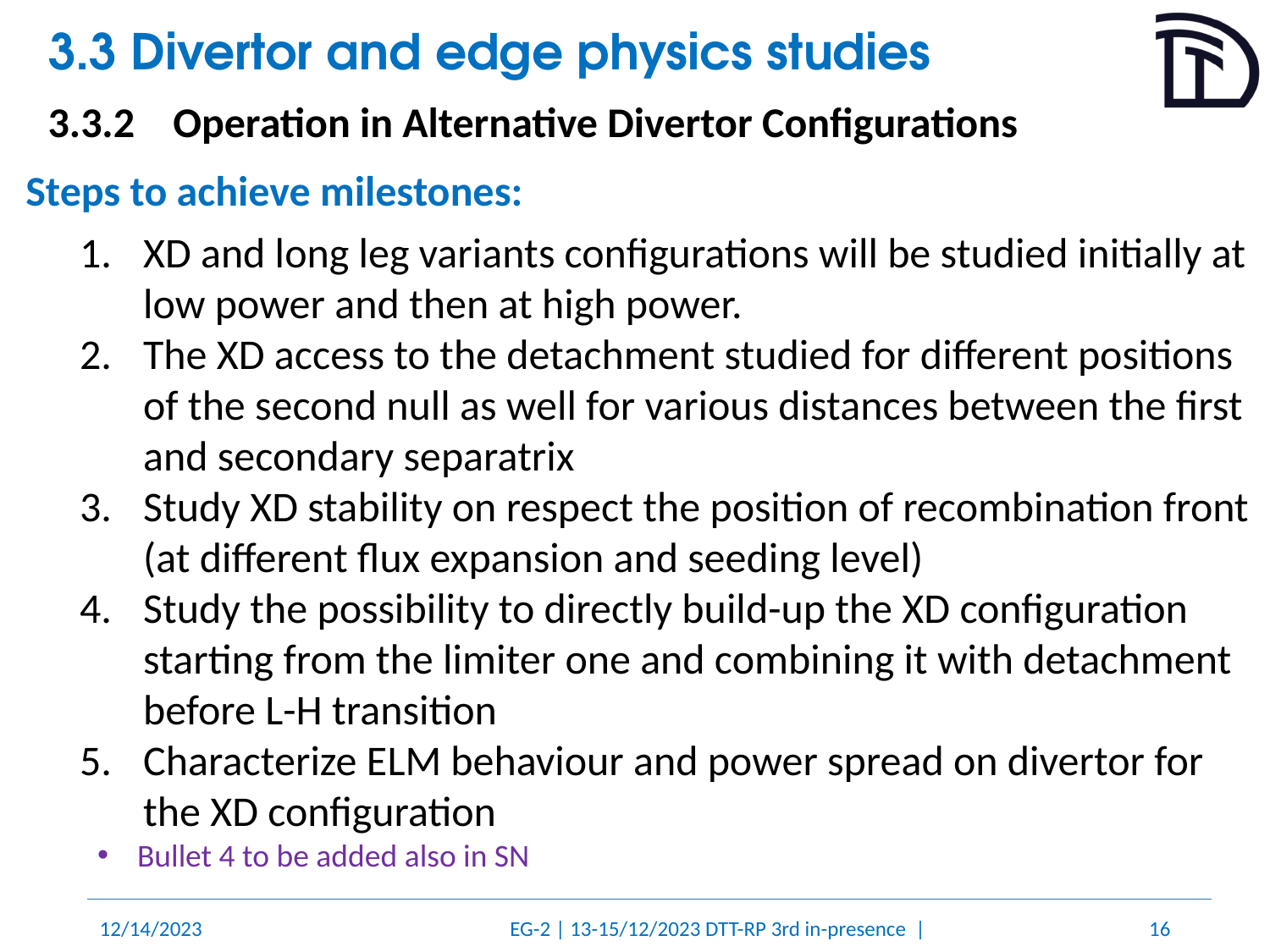

3.3 Divertor and edge physics studies
3.3.2	Operation in Alternative Divertor Configurations
 Steps to achieve milestones:
XD and long leg variants configurations will be studied initially at low power and then at high power.
The XD access to the detachment studied for different positions of the second null as well for various distances between the first and secondary separatrix
Study XD stability on respect the position of recombination front (at different flux expansion and seeding level)
Study the possibility to directly build-up the XD configuration starting from the limiter one and combining it with detachment before L-H transition
Characterize ELM behaviour and power spread on divertor for the XD configuration
Bullet 4 to be added also in SN